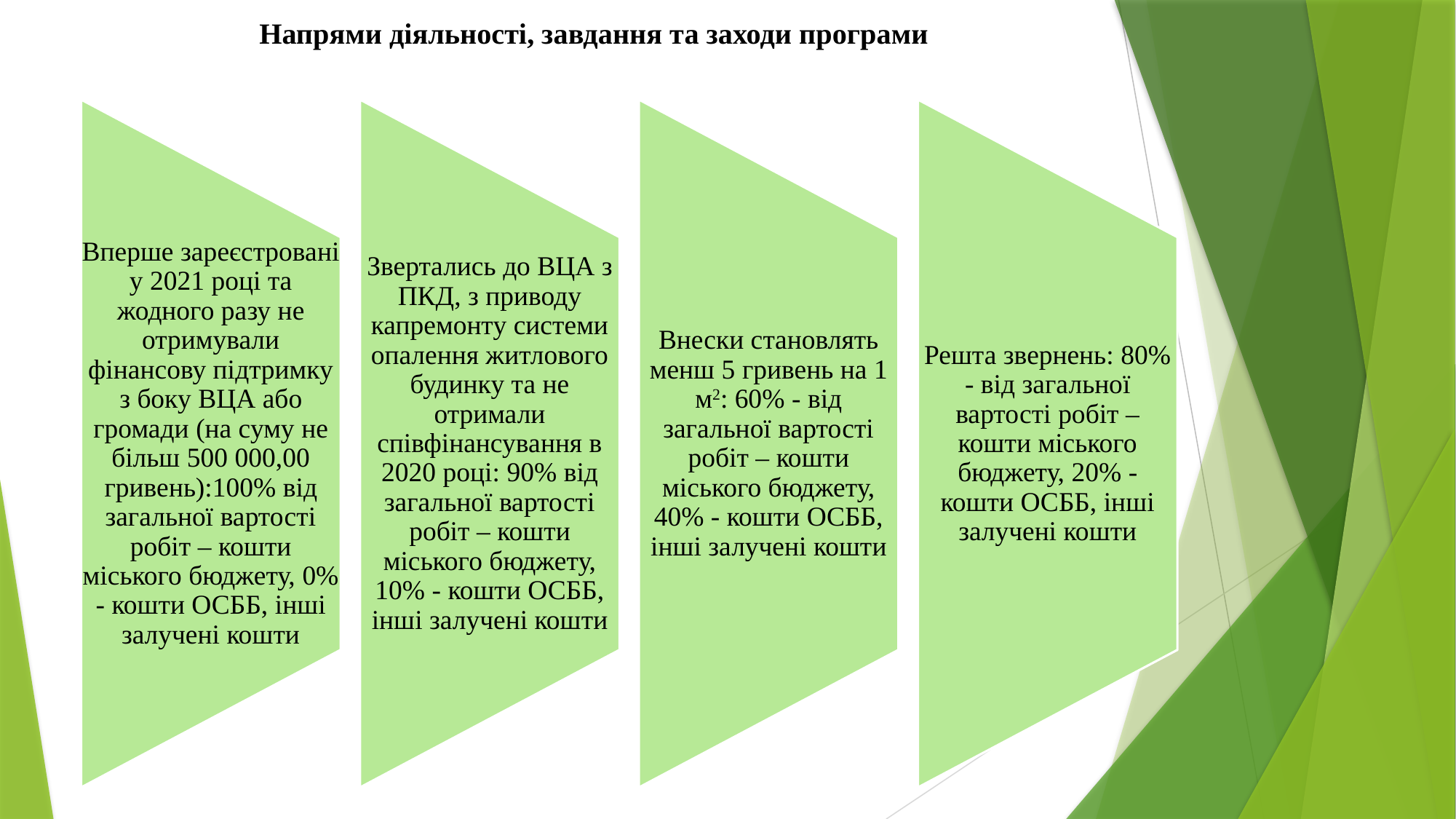

# Напрями діяльності, завдання та заходи програми
Вперше зареєстровані у 2021 році та жодного разу не отримували фінансову підтримку з боку ВЦА або громади (на суму не більш 500 000,00 гривень):100% від загальної вартості робіт – кошти міського бюджету, 0% - кошти ОСББ, інші залучені кошти
Звертались до ВЦА з ПКД, з приводу капремонту системи опалення житлового будинку та не отримали співфінансування в
2020 році: 90% від загальної вартості робіт – кошти міського бюджету, 10% - кошти ОСББ, інші залучені кошти
Внески становлять менш 5 гривень на 1 м2: 60% - від загальної вартості робіт – кошти міського бюджету, 40% - кошти ОСББ, інші залучені кошти
Решта звернень: 80% - від загальної вартості робіт – кошти міського бюджету, 20% - кошти ОСББ, інші залучені кошти